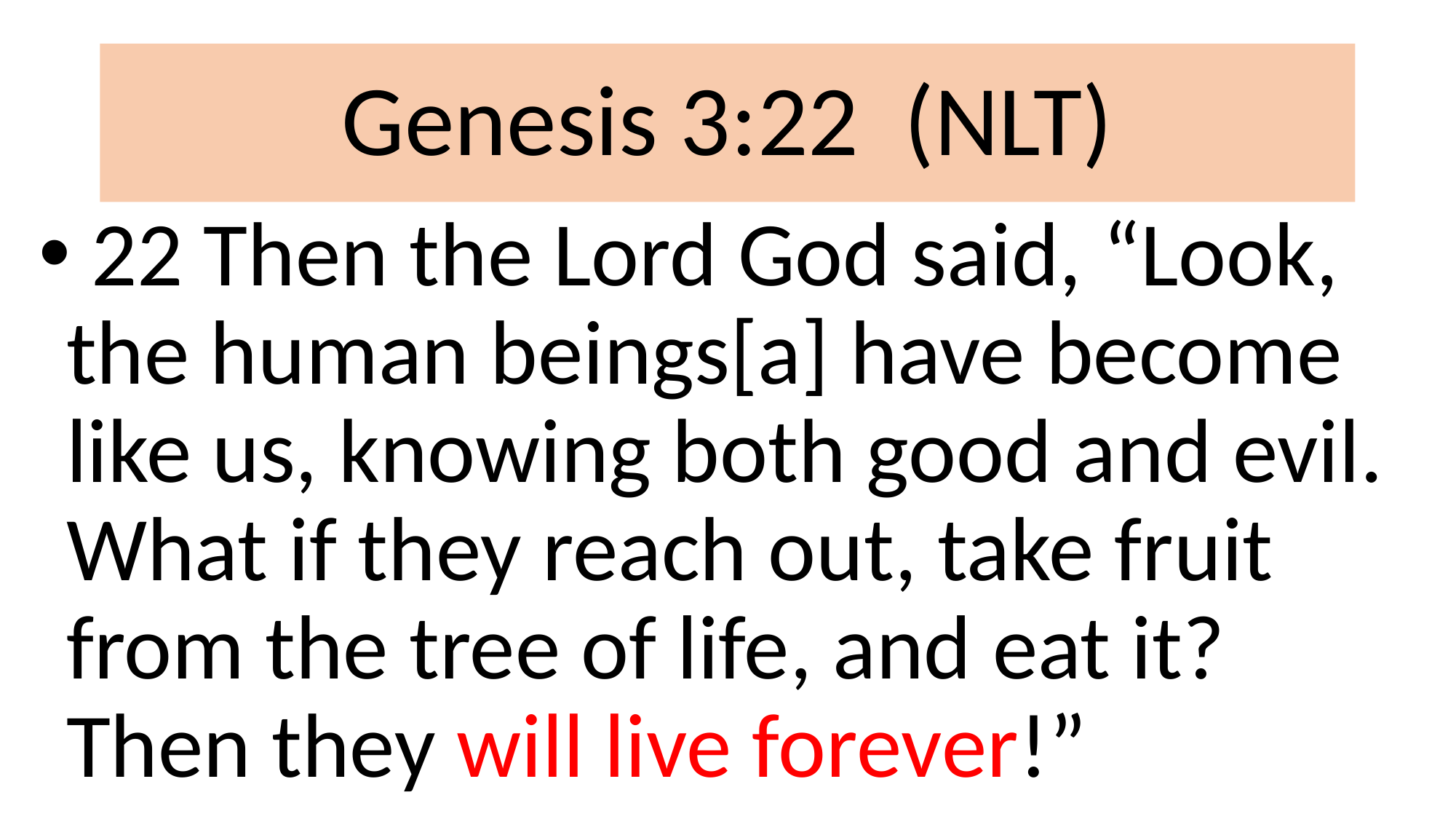

# Genesis 3:22  (NLT)
 22 Then the Lord God said, “Look, the human beings[a] have become like us, knowing both good and evil. What if they reach out, take fruit from the tree of life, and eat it? Then they will live forever!”